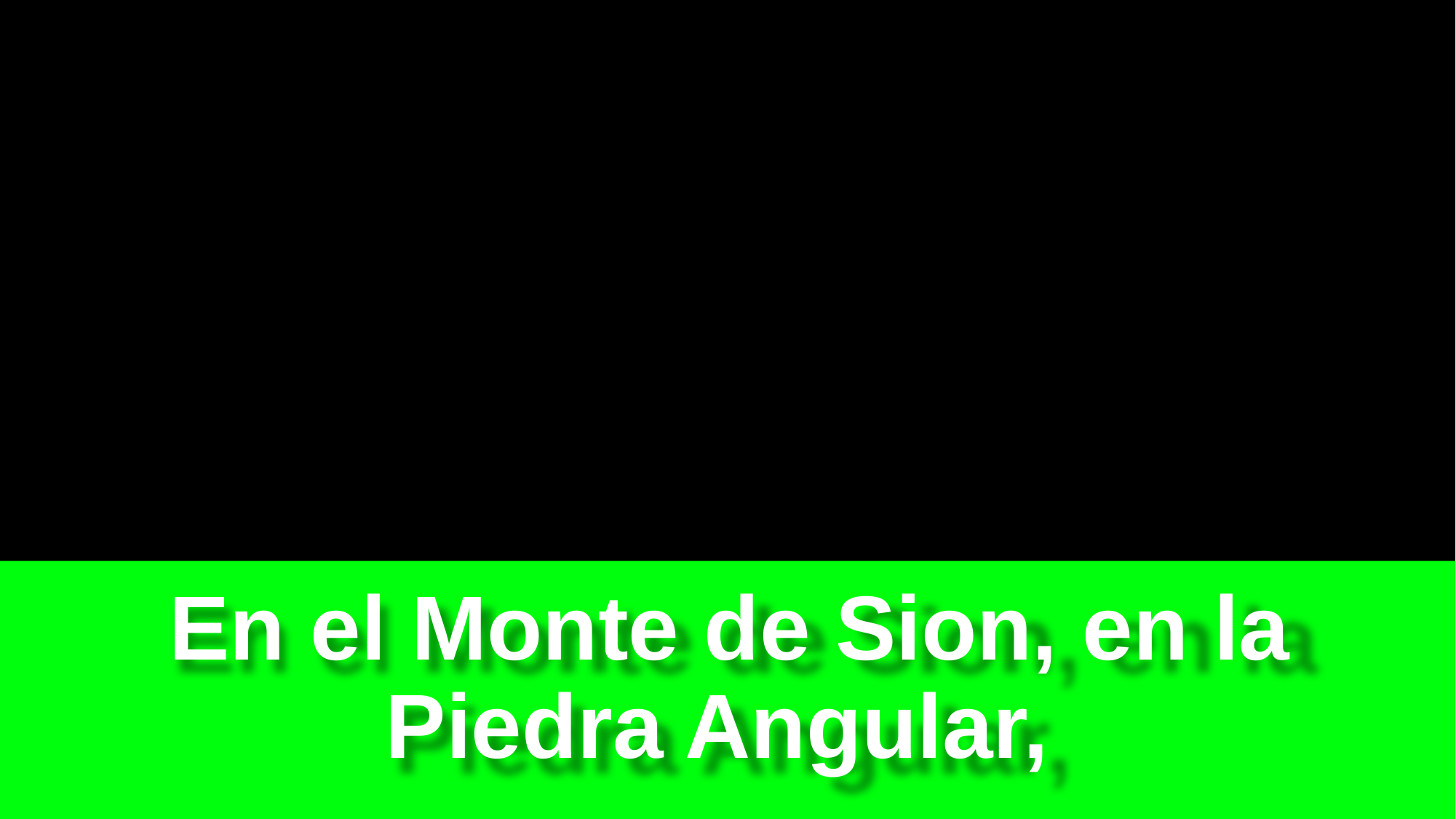

# En el Monte de Sion, en la Piedra Angular,